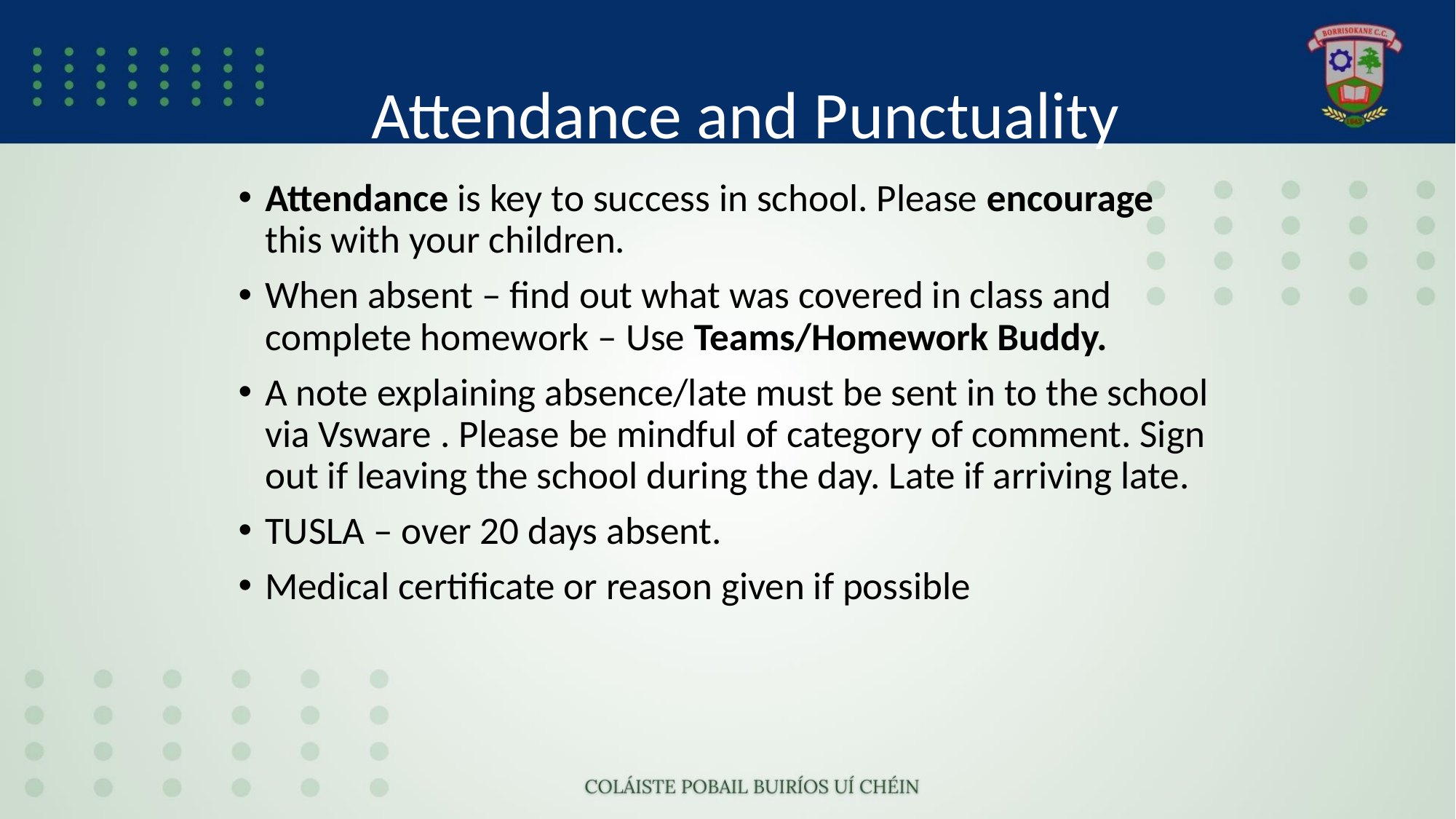

# Attendance and Punctuality
Attendance is key to success in school. Please encourage this with your children.
When absent – find out what was covered in class and complete homework – Use Teams/Homework Buddy.
A note explaining absence/late must be sent in to the school via Vsware . Please be mindful of category of comment. Sign out if leaving the school during the day. Late if arriving late.
TUSLA – over 20 days absent.
Medical certificate or reason given if possible